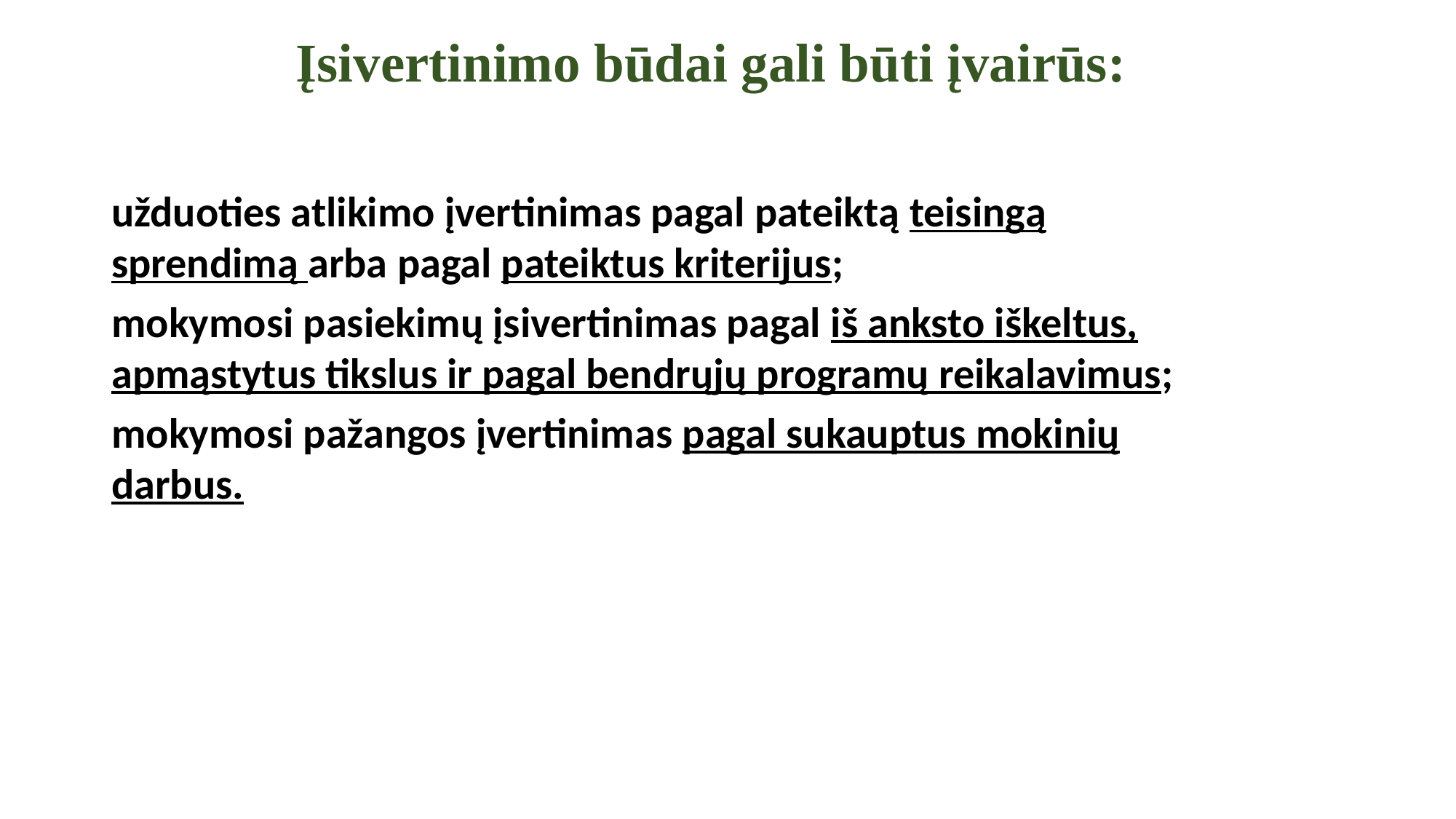

Įsivertinimo būdai gali būti įvairūs:
	užduoties atlikimo įvertinimas pagal pateiktą teisingą sprendimą arba pagal pateiktus kriterijus;
	mokymosi pasiekimų įsivertinimas pagal iš anksto iškeltus, apmąstytus tikslus ir pagal bendrųjų programų reikalavimus;
	mokymosi pažangos įvertinimas pagal sukauptus mokinių darbus.